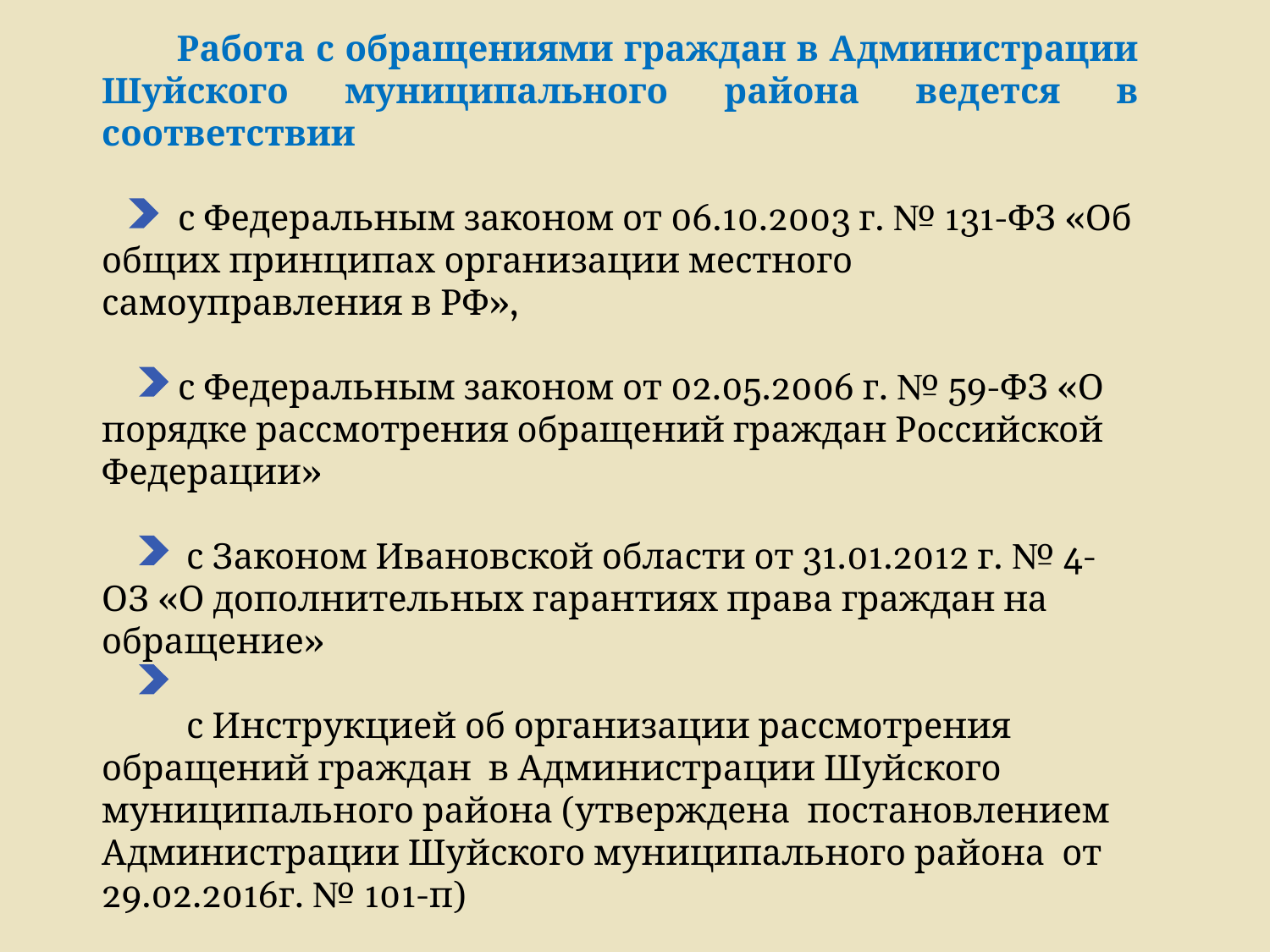

Работа с обращениями граждан в Администрации Шуйского муниципального района ведется в соответствии

         с Федеральным законом от 06.10.2003 г. № 131-ФЗ «Об общих принципах организации местного самоуправления в РФ»,

         с Федеральным законом от 02.05.2006 г. № 59-ФЗ «О порядке рассмотрения обращений граждан Российской Федерации»

          с Законом Ивановской области от 31.01.2012 г. № 4-ОЗ «О дополнительных гарантиях права граждан на обращение»
          с Инструкцией об организации рассмотрения обращений граждан  в Администрации Шуйского муниципального района (утверждена  постановлением Администрации Шуйского муниципального района  от 29.02.2016г. № 101-п)